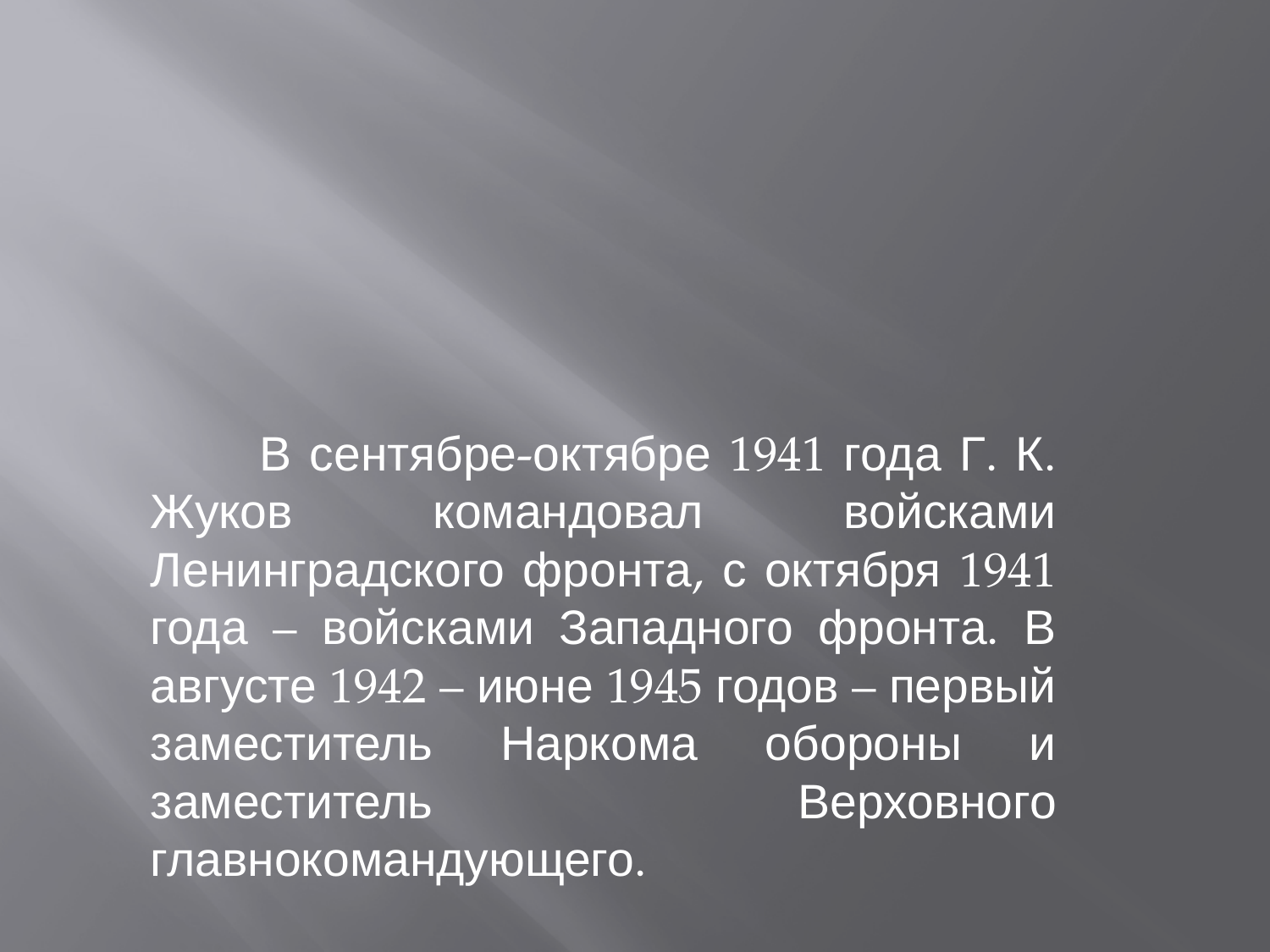

#
         В сентябре-октябре 1941 года Г. К. Жуков командовал войсками Ленинградского фронта, с октября 1941 года – войсками Западного фронта. В августе 1942 – июне 1945 годов – первый заместитель Наркома обороны и заместитель Верховного главнокомандующего.